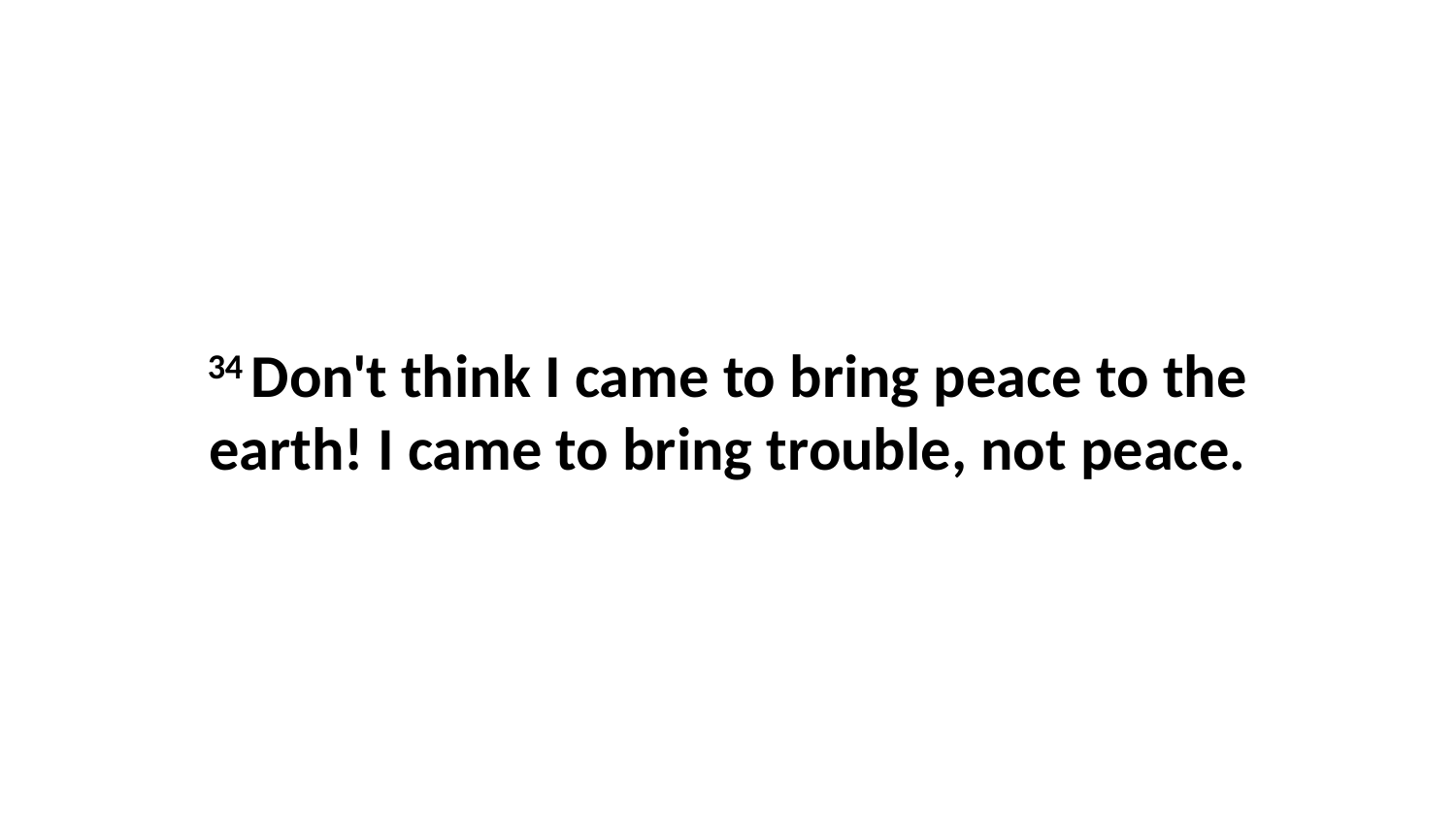

34 Don't think I came to bring peace to the earth! I came to bring trouble, not peace.